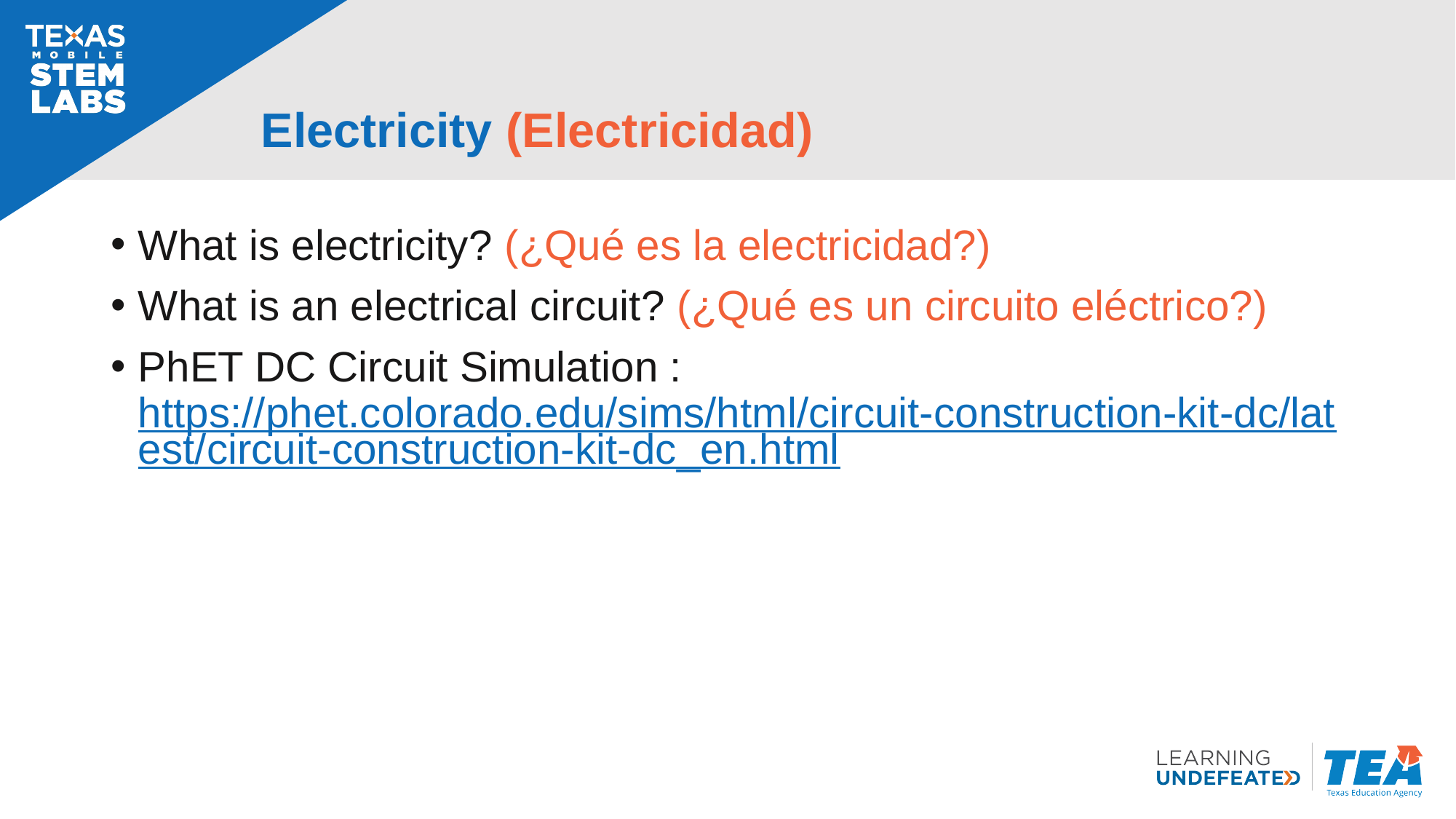

# Electricity (Electricidad)
What is electricity? (¿Qué es la electricidad?)
What is an electrical circuit? (¿Qué es un circuito eléctrico?)
PhET DC Circuit Simulation : https://phet.colorado.edu/sims/html/circuit-construction-kit-dc/latest/circuit-construction-kit-dc_en.html